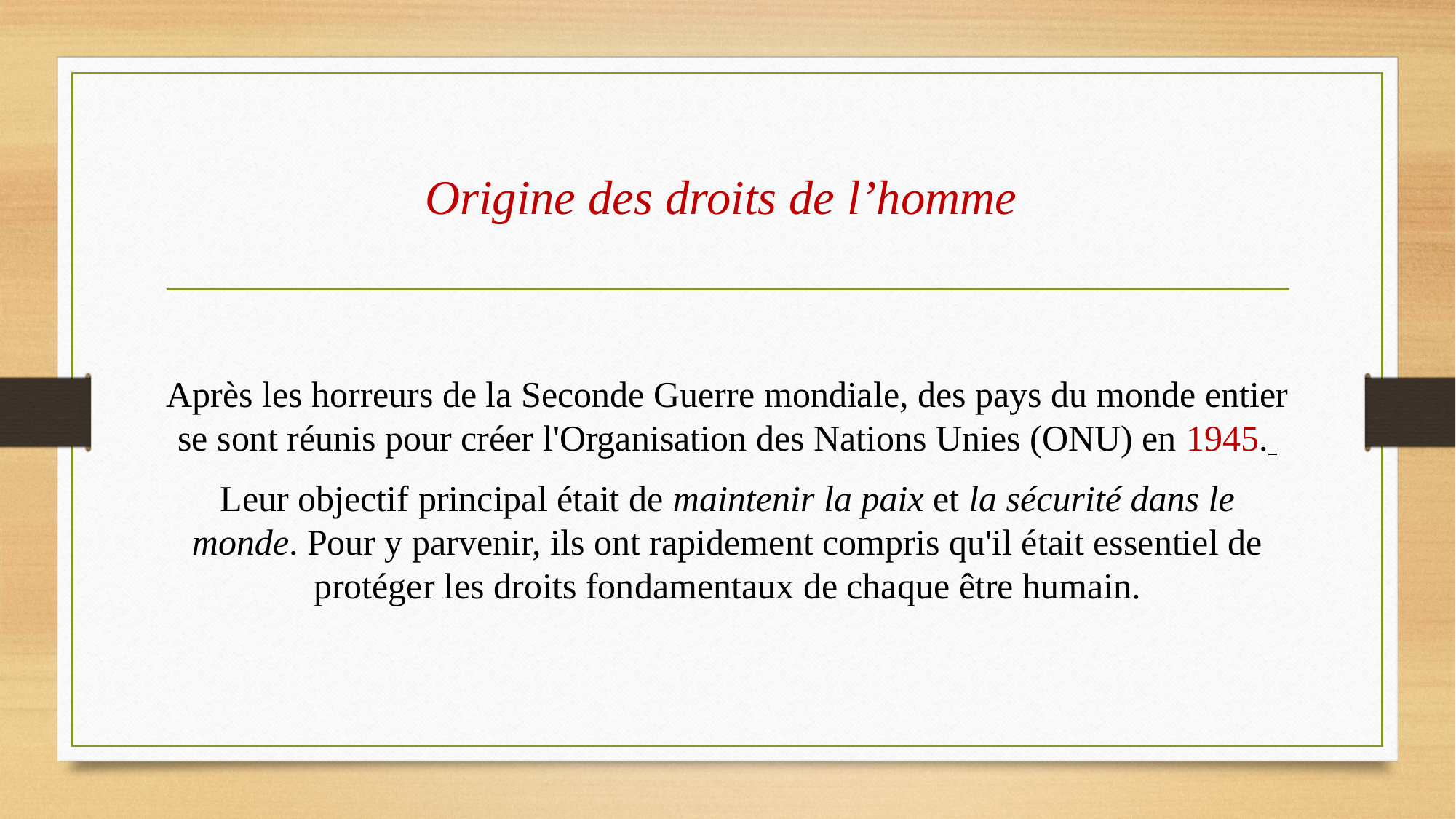

# Origine des droits de l’homme

Après les horreurs de la Seconde Guerre mondiale, des pays du monde entier se sont réunis pour créer l'Organisation des Nations Unies (ONU) en 1945.
Leur objectif principal était de maintenir la paix et la sécurité dans le monde. Pour y parvenir, ils ont rapidement compris qu'il était essentiel de protéger les droits fondamentaux de chaque être humain.